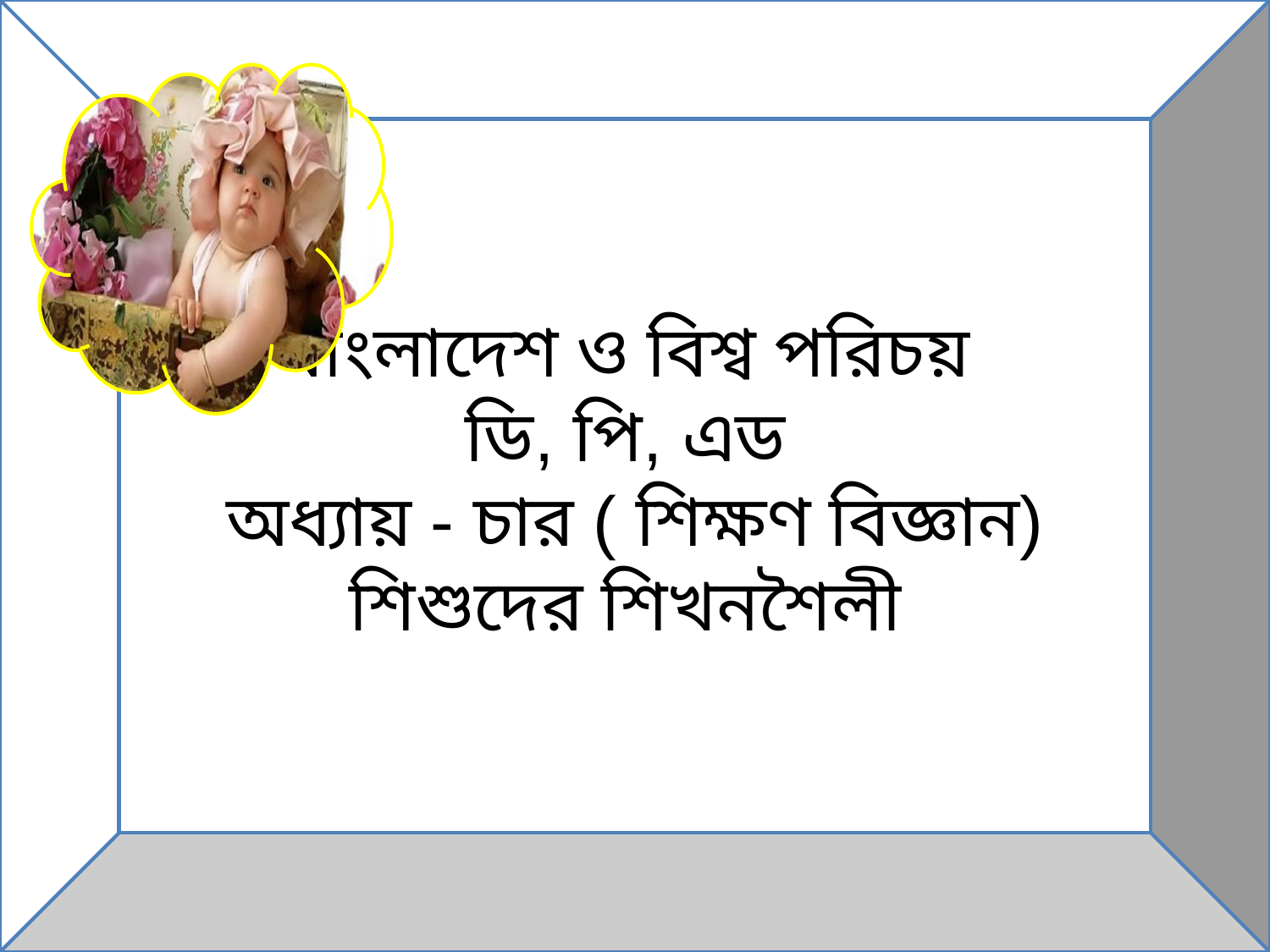

বাংলাদেশ ও বিশ্ব পরিচয়
ডি, পি, এড
অধ্যায় - চার ( শিক্ষণ বিজ্ঞান)
শিশুদের শিখনশৈলী